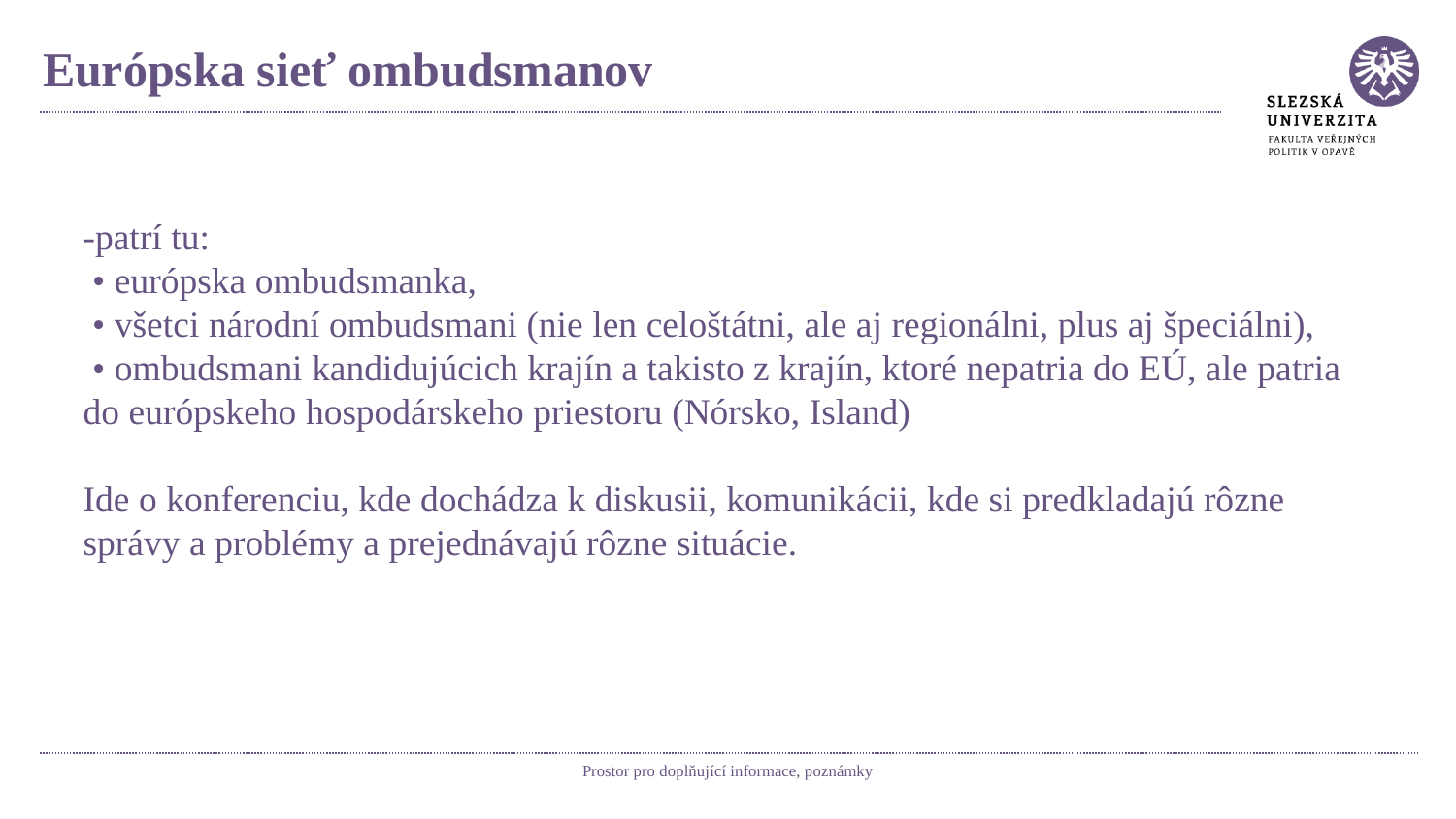

# Európska sieť ombudsmanov

-patrí tu:
 • európska ombudsmanka,
 • všetci národní ombudsmani (nie len celoštátni, ale aj regionálni, plus aj špeciálni),
 • ombudsmani kandidujúcich krajín a takisto z krajín, ktoré nepatria do EÚ, ale patria do európskeho hospodárskeho priestoru (Nórsko, Island)

Ide o konferenciu, kde dochádza k diskusii, komunikácii, kde si predkladajú rôzne správy a problémy a prejednávajú rôzne situácie.
Prostor pro doplňující informace, poznámky